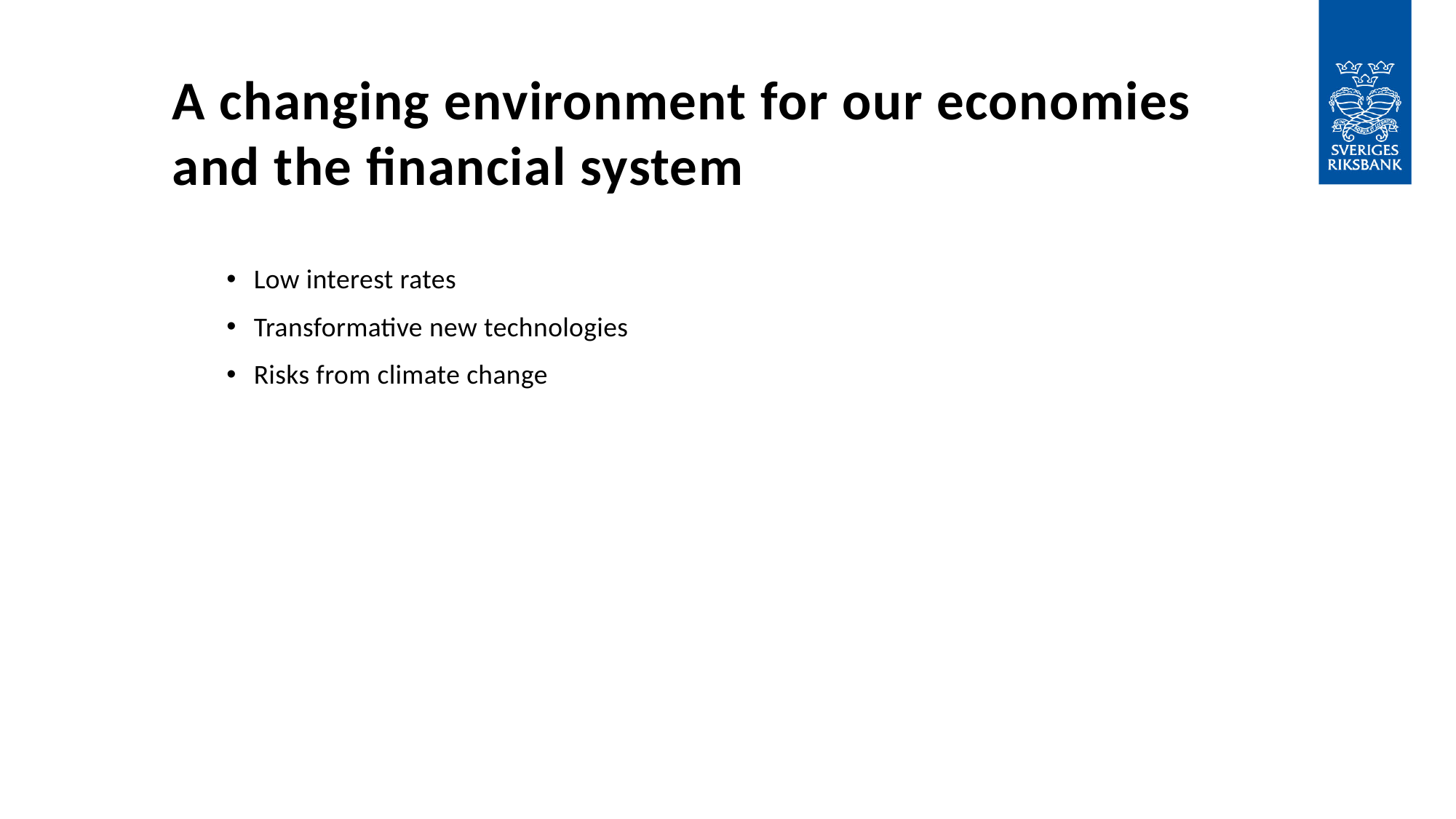

# A changing environment for our economies and the financial system

Low interest rates
Transformative new technologies
Risks from climate change